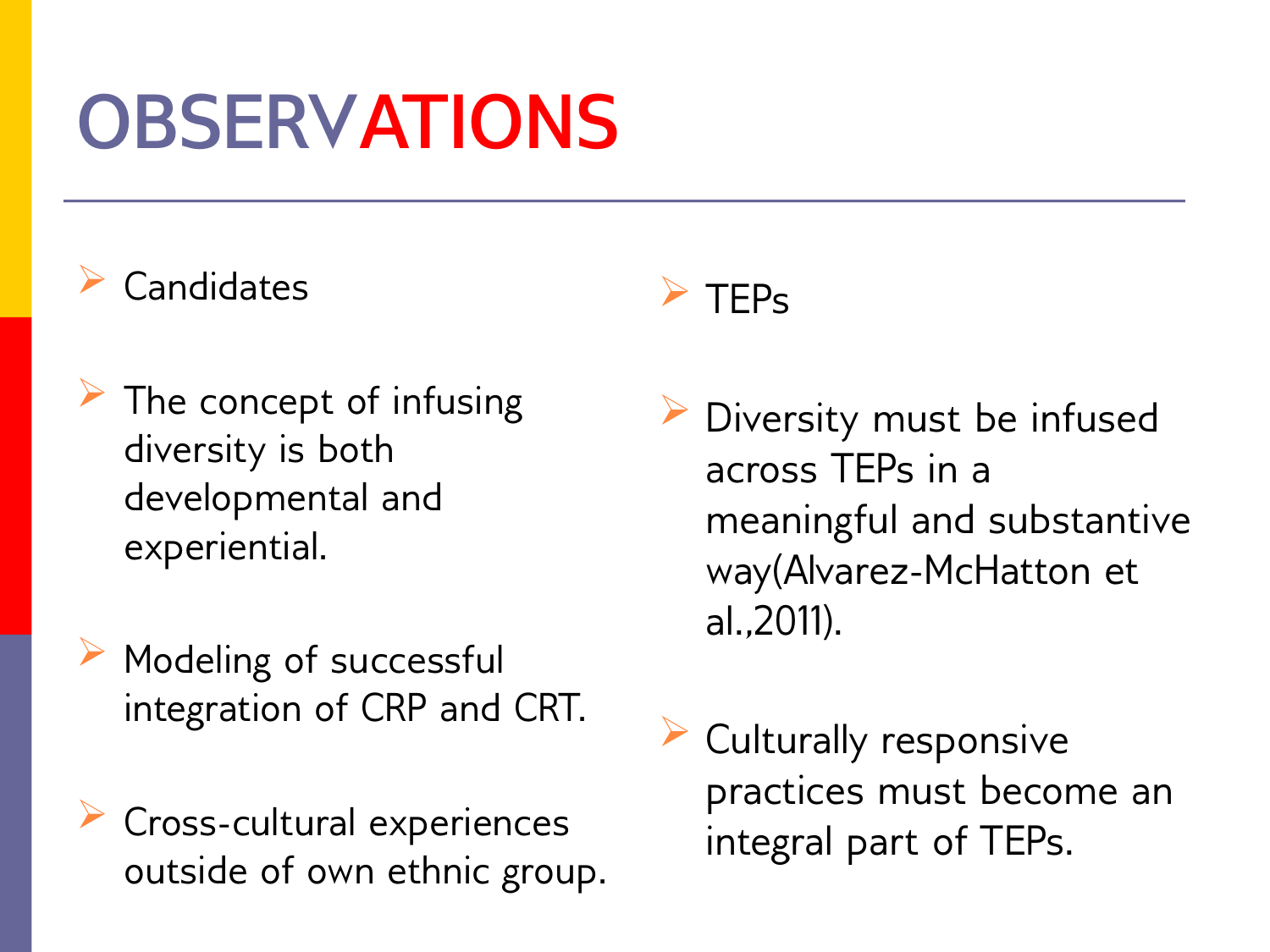

# OBSERVATIONS
Candidates

The concept of infusing diversity is both developmental and experiential.

Modeling of successful integration of CRP and CRT.

Cross-cultural experiences outside of own ethnic group.
TEPs

Diversity must be infused across TEPs in a meaningful and substantive way(Alvarez-McHatton et al.,2011).

Culturally responsive practices must become an integral part of TEPs.